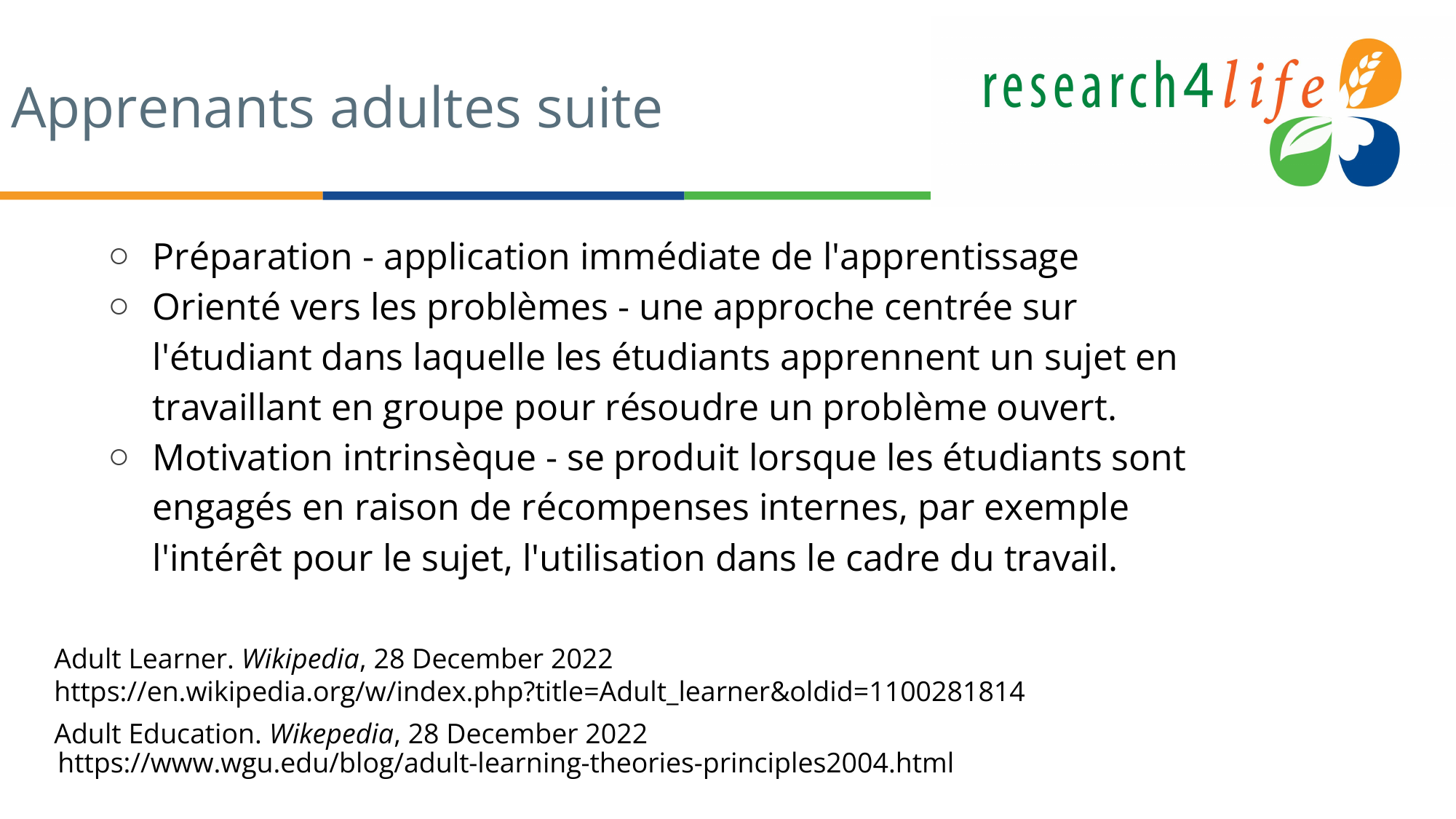

# Apprenants adultes suite
Préparation - application immédiate de l'apprentissage
Orienté vers les problèmes - une approche centrée sur l'étudiant dans laquelle les étudiants apprennent un sujet en travaillant en groupe pour résoudre un problème ouvert.
Motivation intrinsèque - se produit lorsque les étudiants sont engagés en raison de récompenses internes, par exemple l'intérêt pour le sujet, l'utilisation dans le cadre du travail.

Adult Learner. Wikipedia, 28 December 2022                                                                                https://en.wikipedia.org/w/index.php?title=Adult_learner&oldid=1100281814
Adult Education. Wikepedia, 28 December 2022
  https://www.wgu.edu/blog/adult-learning-theories-principles2004.html